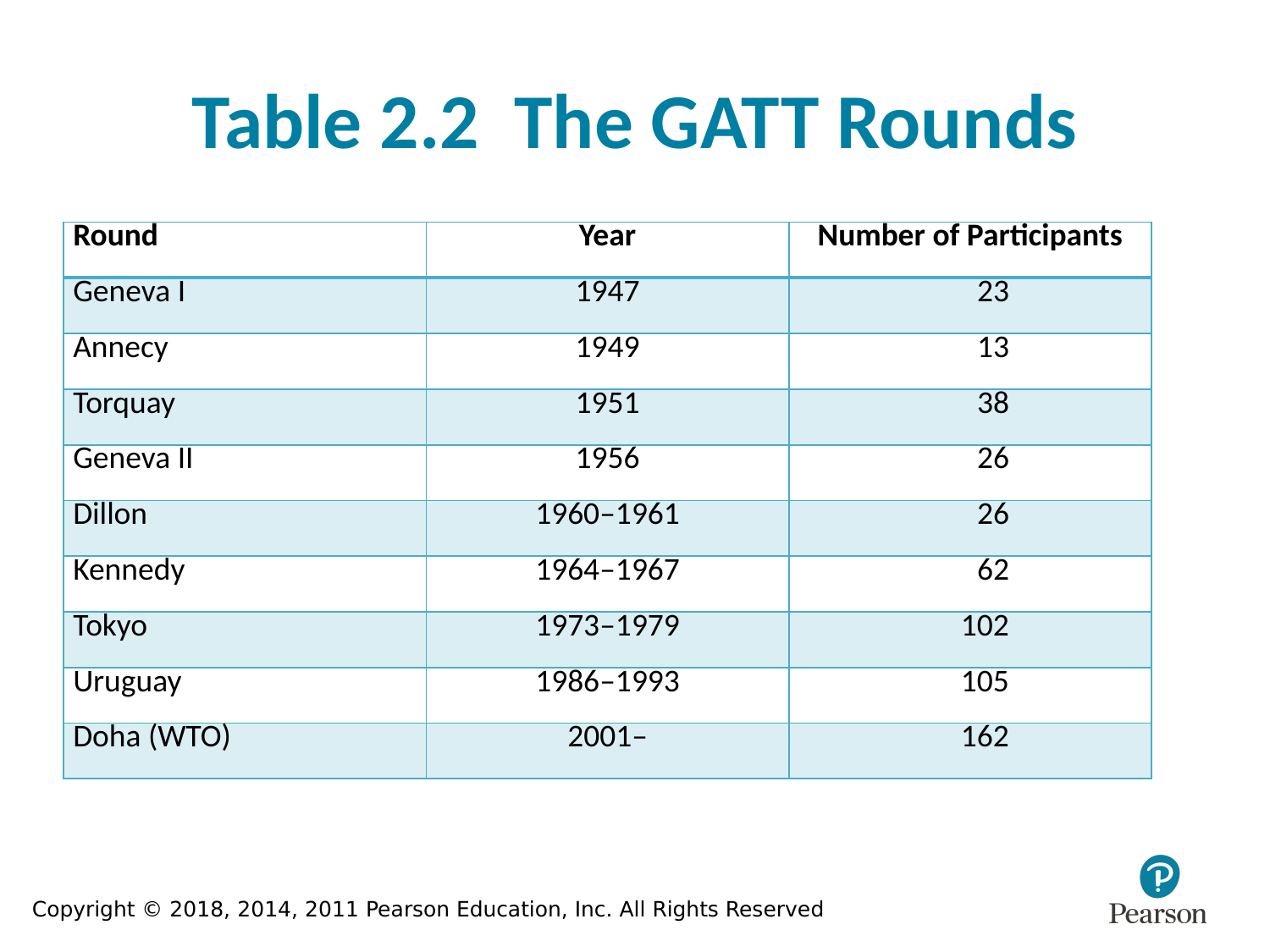

# Table 2.2  The GATT Rounds
| Round | Year | Number of Participants |
| --- | --- | --- |
| Geneva I | 1947 | 23 |
| Annecy | 1949 | 13 |
| Torquay | 1951 | 38 |
| Geneva II | 1956 | 26 |
| Dillon | 1960–1961 | 26 |
| Kennedy | 1964–1967 | 62 |
| Tokyo | 1973–1979 | 102 |
| Uruguay | 1986–1993 | 105 |
| Doha (WTO) | 2001– | 162 |